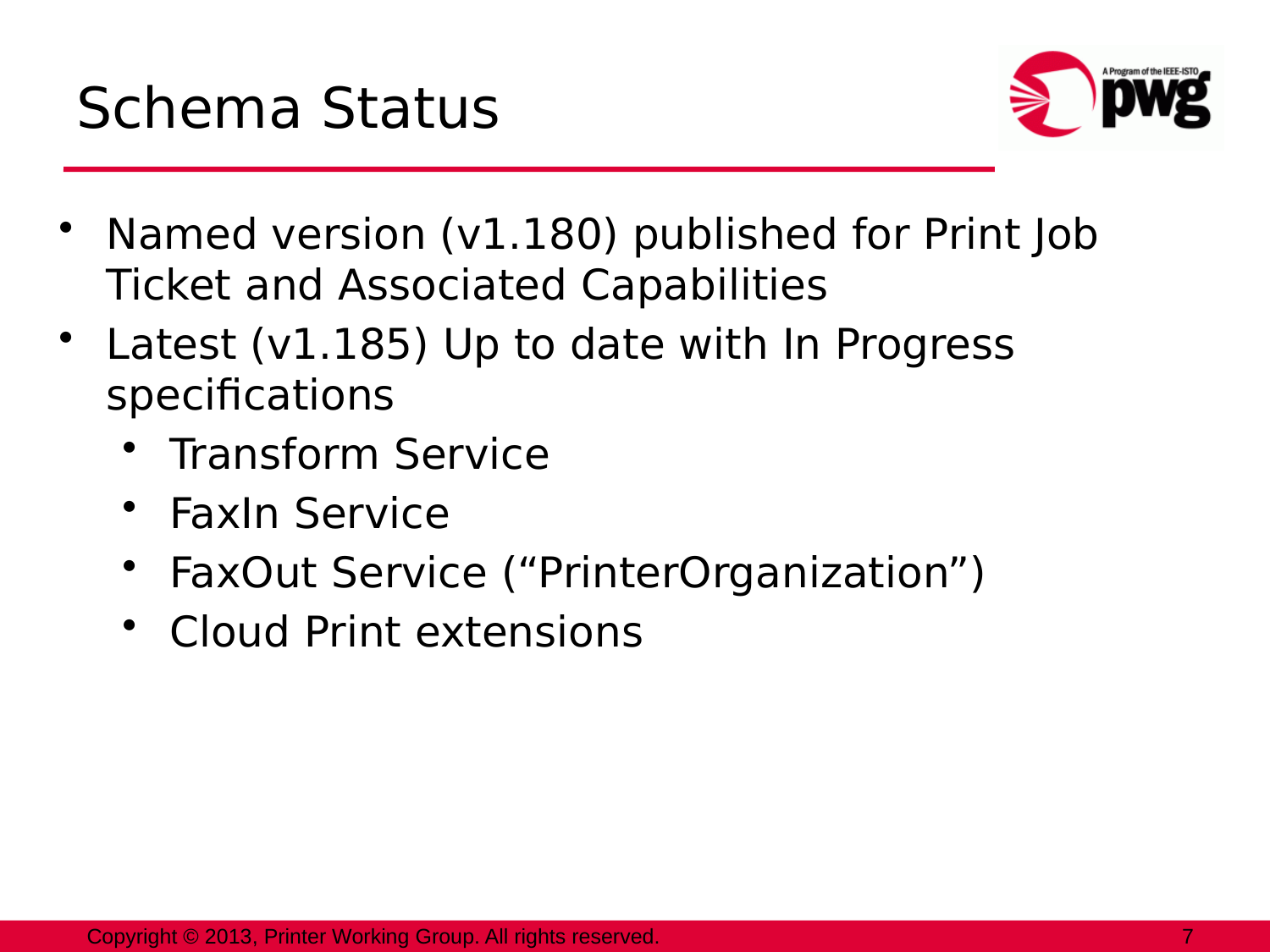

# Schema Status
Named version (v1.180) published for Print Job Ticket and Associated Capabilities
Latest (v1.185) Up to date with In Progress specifications
Transform Service
FaxIn Service
FaxOut Service (“PrinterOrganization”)
Cloud Print extensions

Copyright © 2013, Printer Working Group. All rights reserved.
7